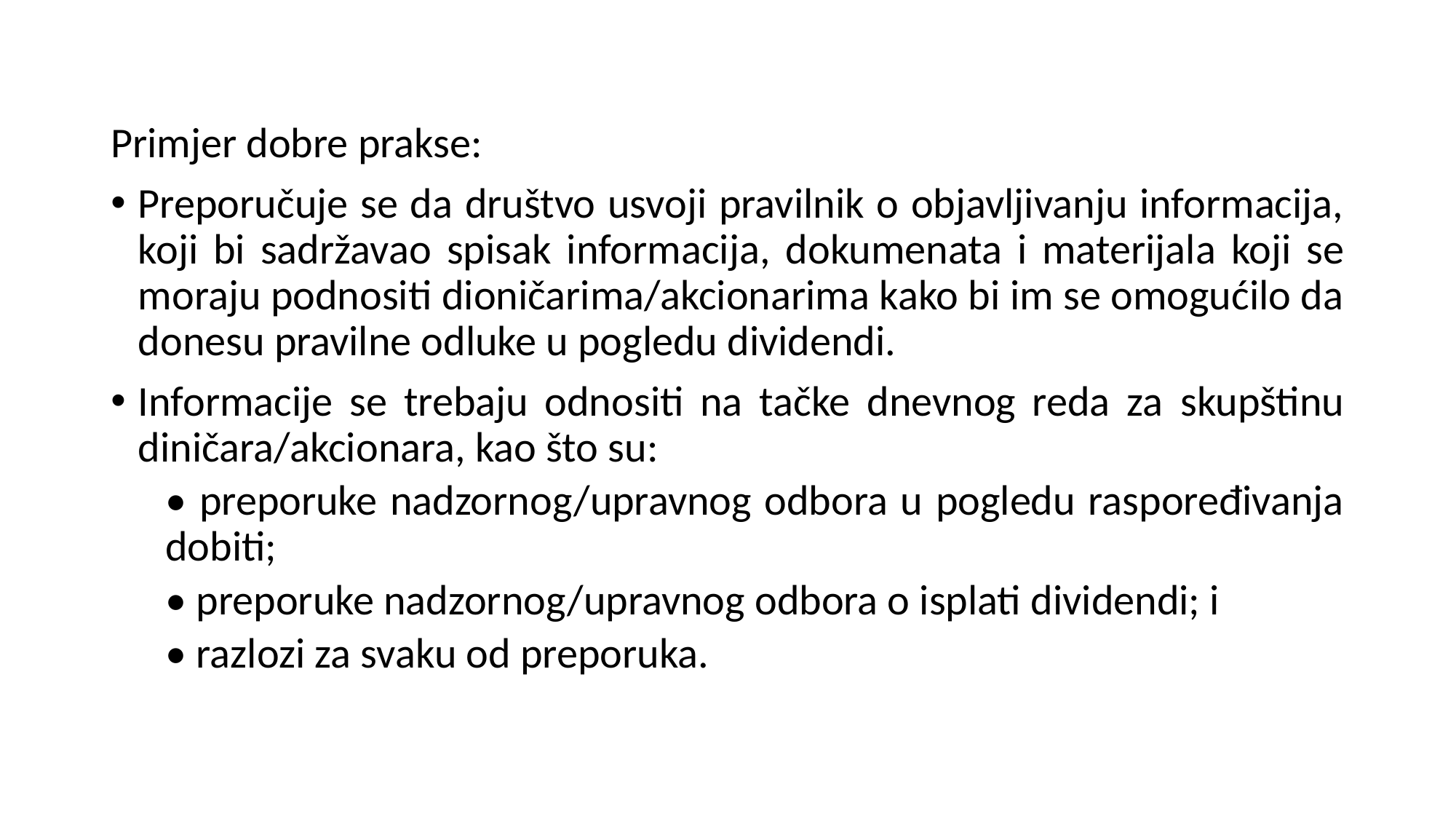

Primjer dobre prakse:
Preporučuje se da društvo usvoji pravilnik o objavljivanju informacija, koji bi sadržavao spisak informacija, dokumenata i materijala koji se moraju podnositi dioničarima/akcionarima kako bi im se omogućilo da donesu pravilne odluke u pogledu dividendi.
Informacije se trebaju odnositi na tačke dnevnog reda za skupštinu diničara/akcionara, kao što su:
• preporuke nadzornog/upravnog odbora u pogledu raspoređivanja dobiti;
• preporuke nadzornog/upravnog odbora o isplati dividendi; i
• razlozi za svaku od preporuka.